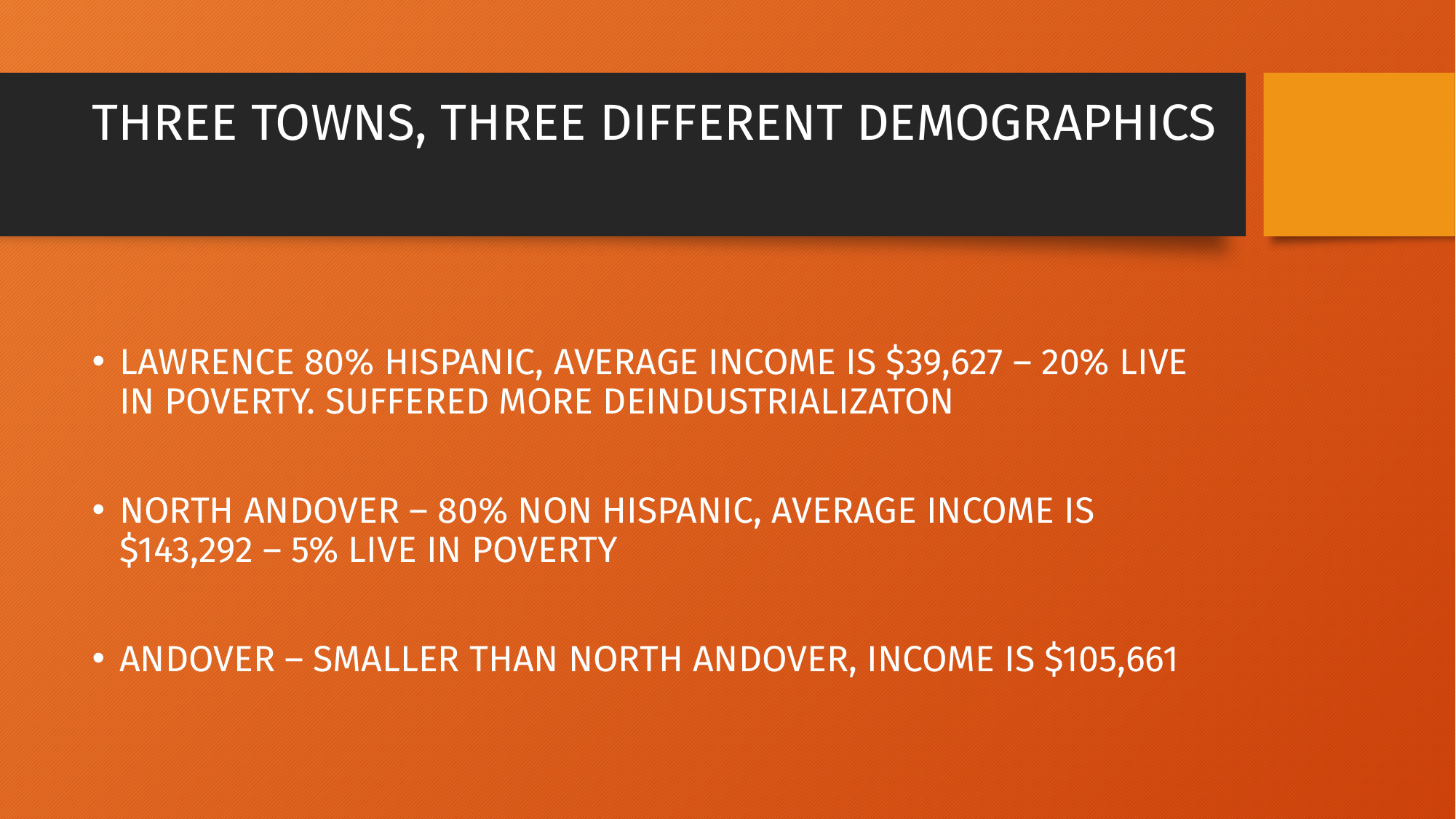

# THREE TOWNS, THREE DIFFERENT DEMOGRAPHICS

LAWRENCE 80% HISPANIC, AVERAGE INCOME IS $39,627 – 20% LIVE IN POVERTY. SUFFERED MORE DEINDUSTRIALIZATON

NORTH ANDOVER – 80% NON HISPANIC, AVERAGE INCOME IS $143,292 – 5% LIVE IN POVERTY

ANDOVER – SMALLER THAN NORTH ANDOVER, INCOME IS $105,661